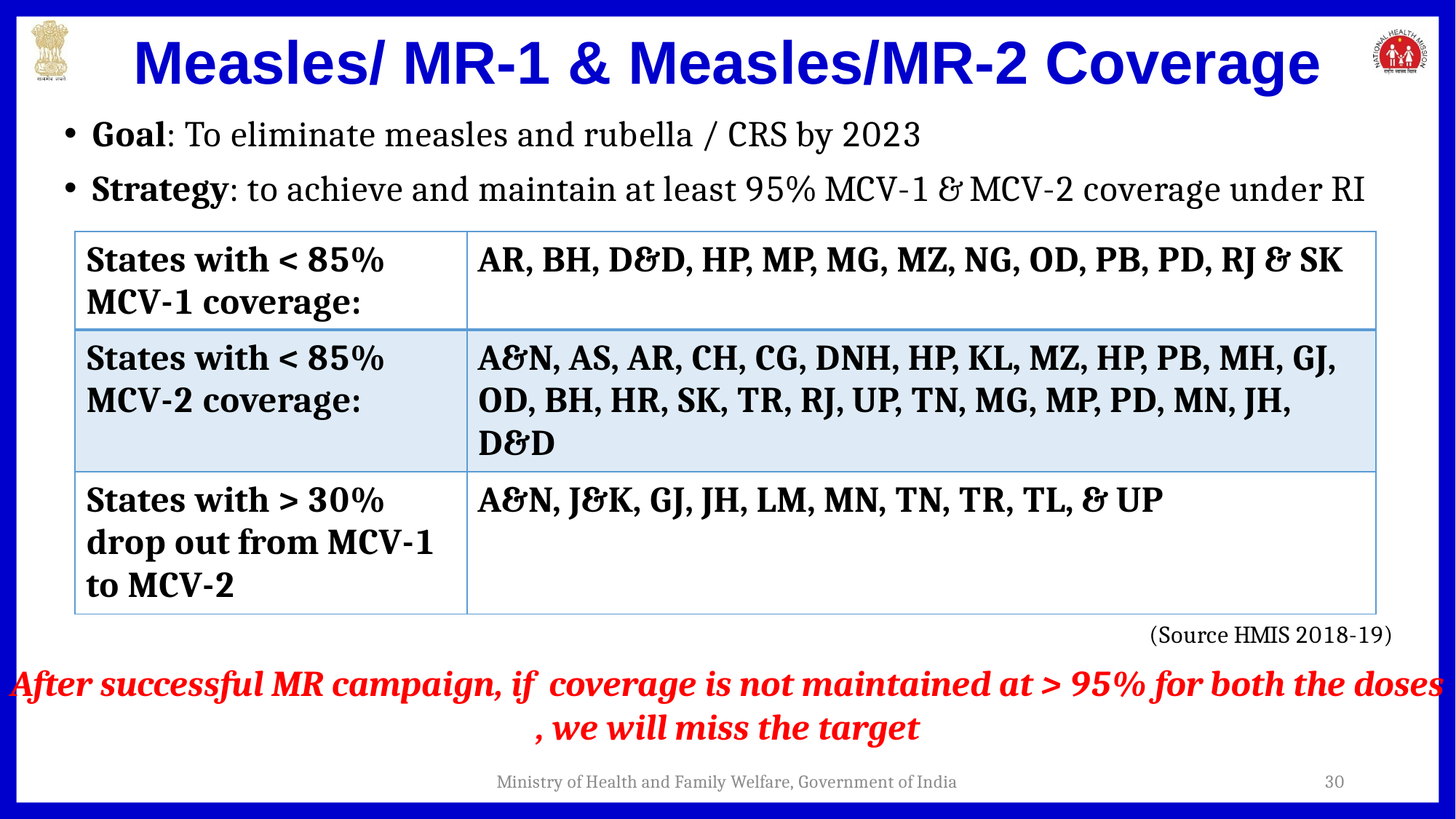

# Measles/ MR-1 & Measles/MR-2 Coverage
Goal: To eliminate measles and rubella / CRS by 2023
Strategy: to achieve and maintain at least 95% MCV-1 & MCV-2 coverage under RI
| States with < 85% MCV-1 coverage: | AR, BH, D&D, HP, MP, MG, MZ, NG, OD, PB, PD, RJ & SK |
| --- | --- |
| States with < 85% MCV-2 coverage: | A&N, AS, AR, CH, CG, DNH, HP, KL, MZ, HP, PB, MH, GJ, OD, BH, HR, SK, TR, RJ, UP, TN, MG, MP, PD, MN, JH, D&D |
| States with > 30% drop out from MCV-1 to MCV-2 | A&N, J&K, GJ, JH, LM, MN, TN, TR, TL, & UP |
(Source HMIS 2018-19)
After successful MR campaign, if  coverage is not maintained at > 95% for both the doses , we will miss the target
Ministry of Health and Family Welfare, Government of India
30